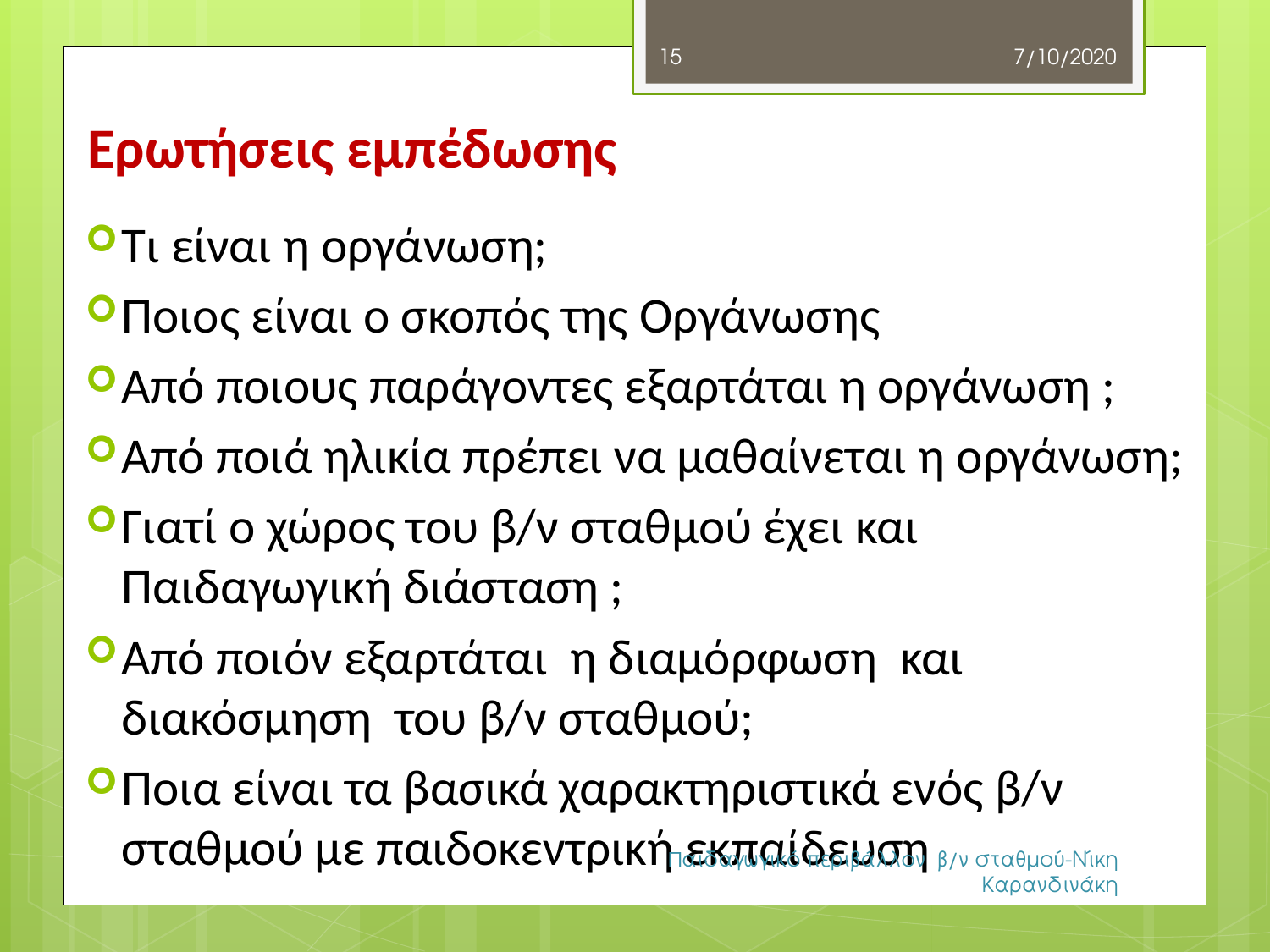

15
7/10/2020
# Ερωτήσεις εμπέδωσης
Τι είναι η οργάνωση;
Ποιος είναι ο σκοπός της Οργάνωσης
Από ποιους παράγοντες εξαρτάται η οργάνωση ;
Από ποιά ηλικία πρέπει να μαθαίνεται η οργάνωση;
Γιατί ο χώρος του β/ν σταθμού έχει και Παιδαγωγική διάσταση ;
Από ποιόν εξαρτάται  η διαμόρφωση  και διακόσμηση  του β/ν σταθμού;
Ποια είναι τα βασικά χαρακτηριστικά ενός β/ν σταθμού με παιδοκεντρική εκπαίδευση

Παιδαγωγικό περιβάλλον  β/ν σταθμού-Νίκη Καρανδινάκη